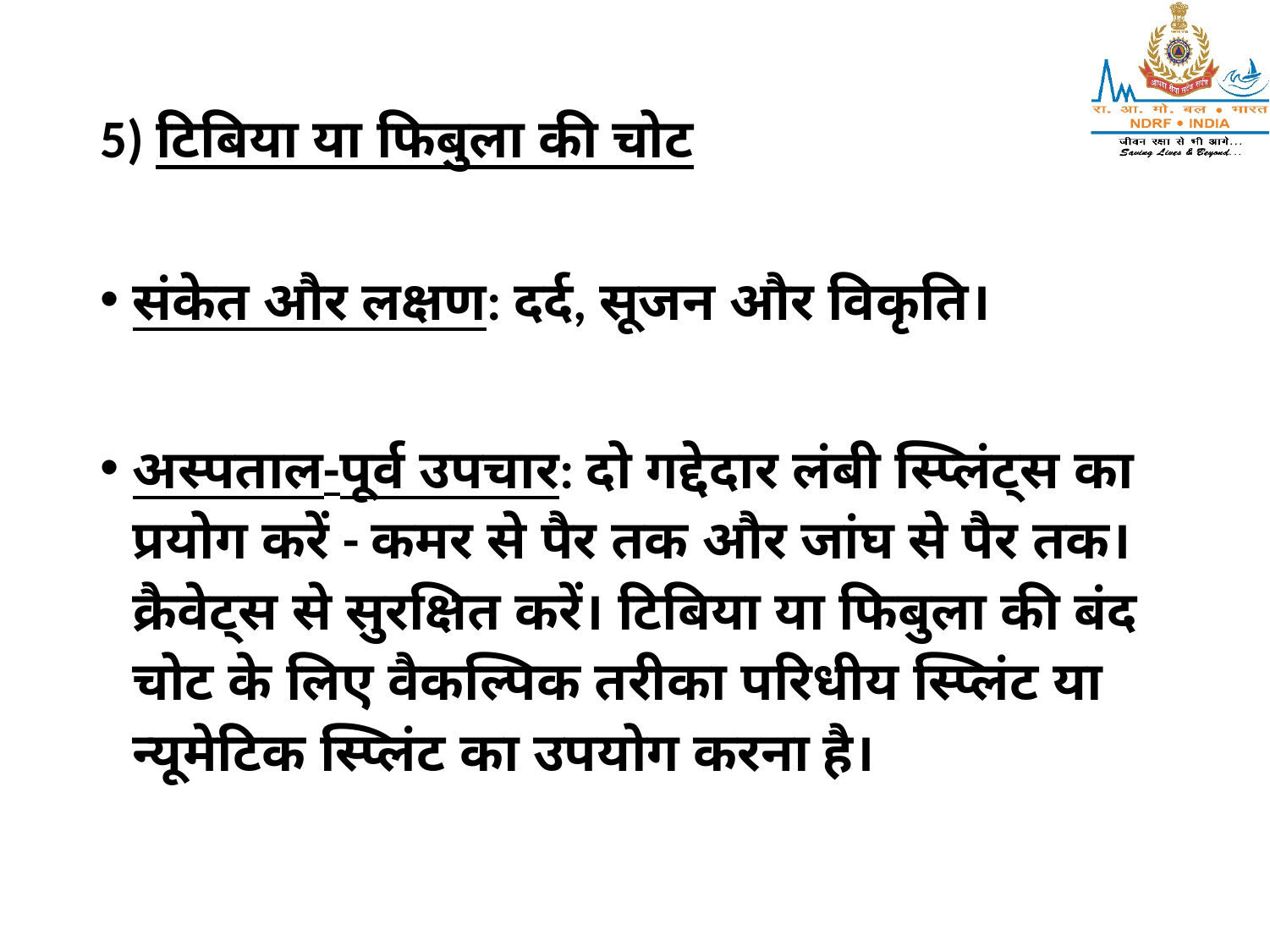

5) टिबिया या फिबुला की चोट

संकेत और लक्षण: दर्द, सूजन और विकृति।

अस्पताल-पूर्व उपचार: दो गद्देदार लंबी स्प्लिंट्स का प्रयोग करें - कमर से पैर तक और जांघ से पैर तक। क्रैवेट्स से सुरक्षित करें। टिबिया या फिबुला की बंद चोट के लिए वैकल्पिक तरीका परिधीय स्प्लिंट या न्यूमेटिक स्प्लिंट का उपयोग करना है।